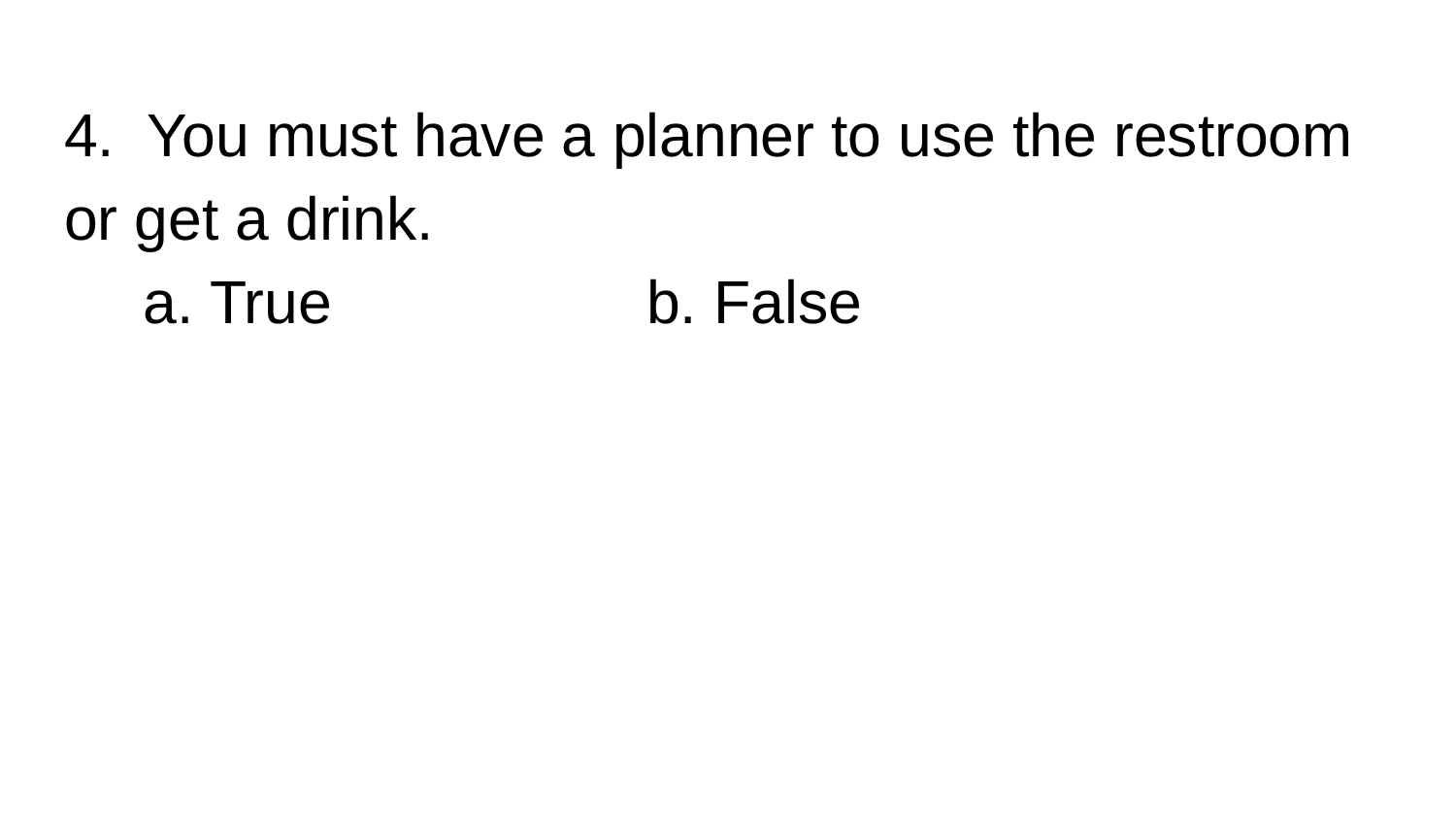

# 4.  You must have a planner to use the restroom or get a drink.
True			b. False